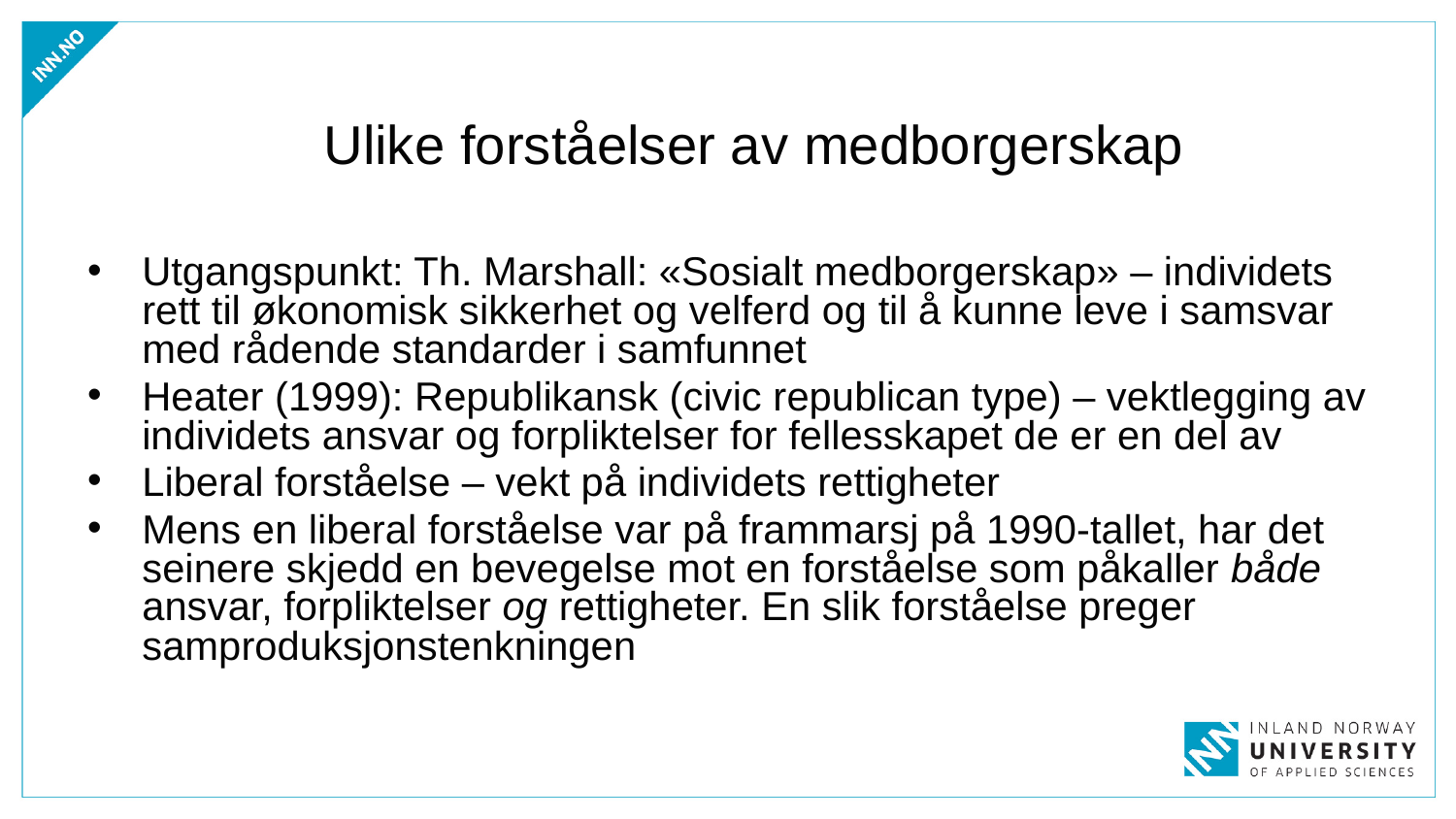

# Ulike forståelser av medborgerskap

Utgangspunkt: Th. Marshall: «Sosialt medborgerskap» – individets rett til økonomisk sikkerhet og velferd og til å kunne leve i samsvar med rådende standarder i samfunnet
Heater (1999): Republikansk (civic republican type) – vektlegging av individets ansvar og forpliktelser for fellesskapet de er en del av
Liberal forståelse – vekt på individets rettigheter
Mens en liberal forståelse var på frammarsj på 1990-tallet, har det seinere skjedd en bevegelse mot en forståelse som påkaller både ansvar, forpliktelser og rettigheter. En slik forståelse preger samproduksjonstenkningen